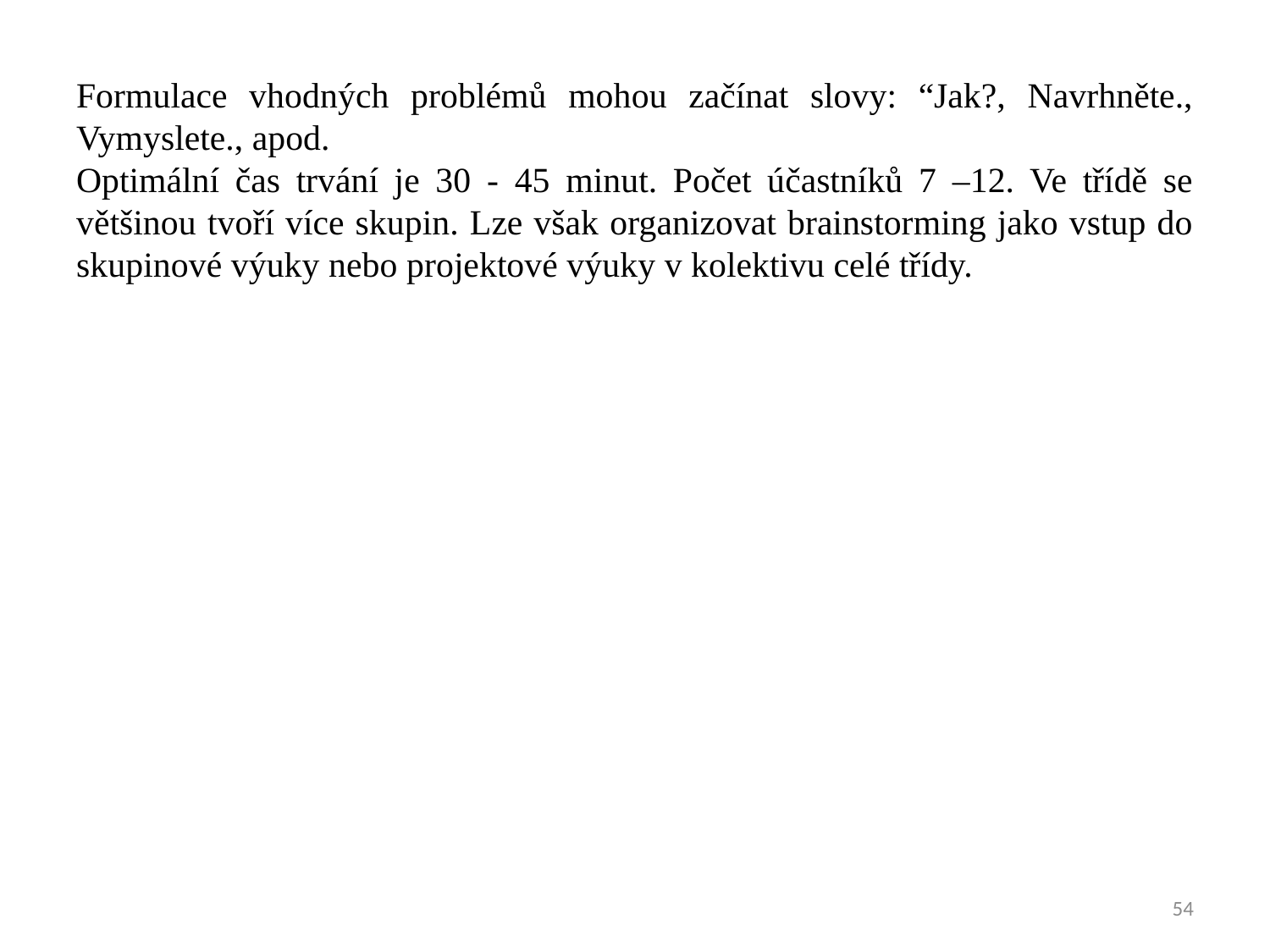

Formulace vhodných problémů mohou začínat slovy: “Jak?, Navrhněte., Vymyslete., apod.
Optimální čas trvání je 30 - 45 minut. Počet účastníků 7 –12. Ve třídě se většinou tvoří více skupin. Lze však organizovat brainstorming jako vstup do skupinové výuky nebo projektové výuky v kolektivu celé třídy.

54